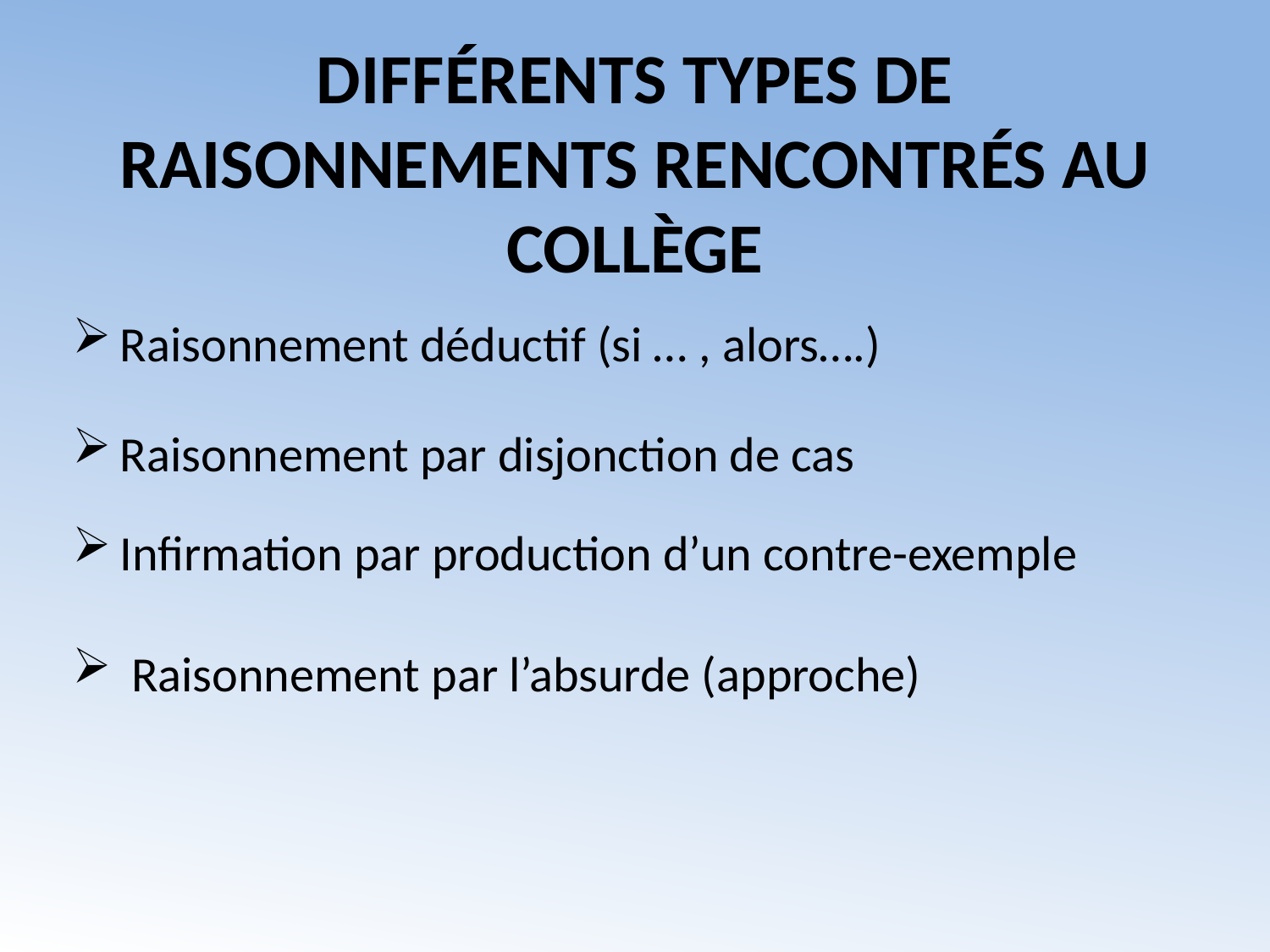

# DIFFÉRENTS TYPES DE RAISONNEMENTS RENCONTRÉS AU COLLÈGE

Raisonnement déductif (si … , alors….)
Raisonnement par disjonction de cas
Infirmation par production d’un contre-exemple

 Raisonnement par l’absurde (approche)